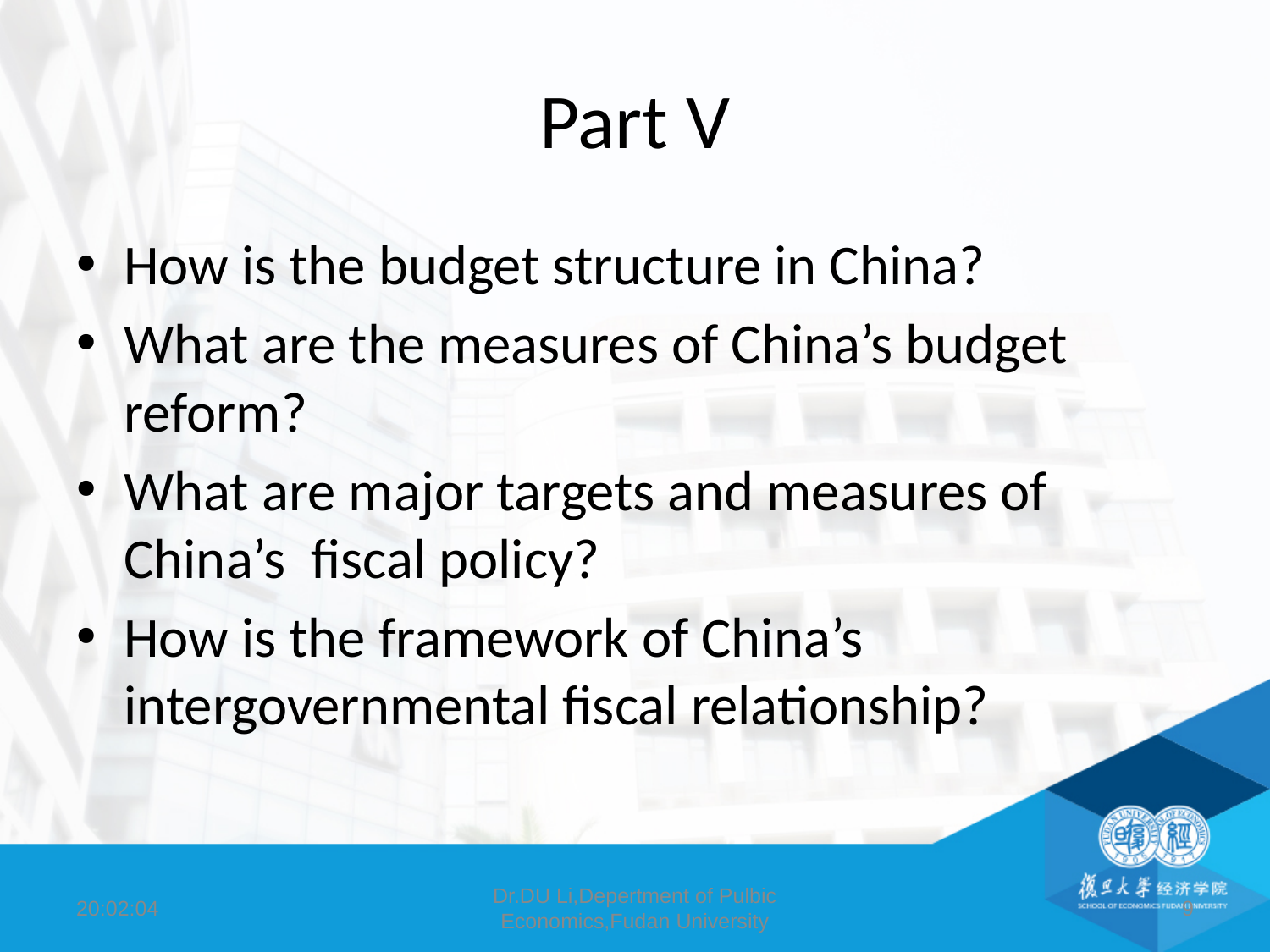

# Part V
How is the budget structure in China?
What are the measures of China’s budget reform?
What are major targets and measures of China’s  fiscal policy?
How is the framework of China’s intergovernmental fiscal relationship?

20:02:04
Dr.DU Li,Depertment of Pulbic Economics,Fudan University
9